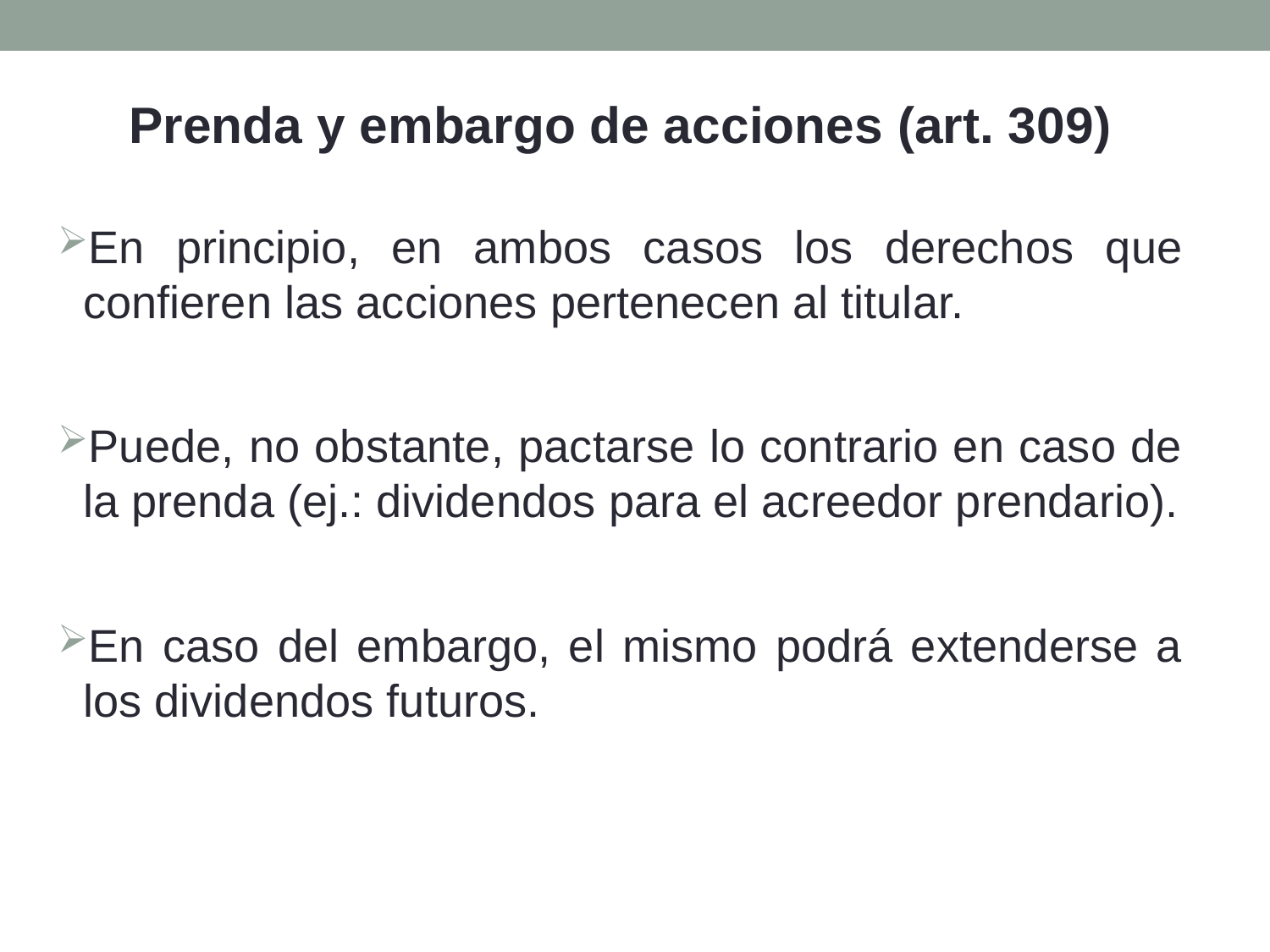

Prenda y embargo de acciones (art. 309)

En principio, en ambos casos los derechos que confieren las acciones pertenecen al titular.

Puede, no obstante, pactarse lo contrario en caso de la prenda (ej.: dividendos para el acreedor prendario).

En caso del embargo, el mismo podrá extenderse a los dividendos futuros.